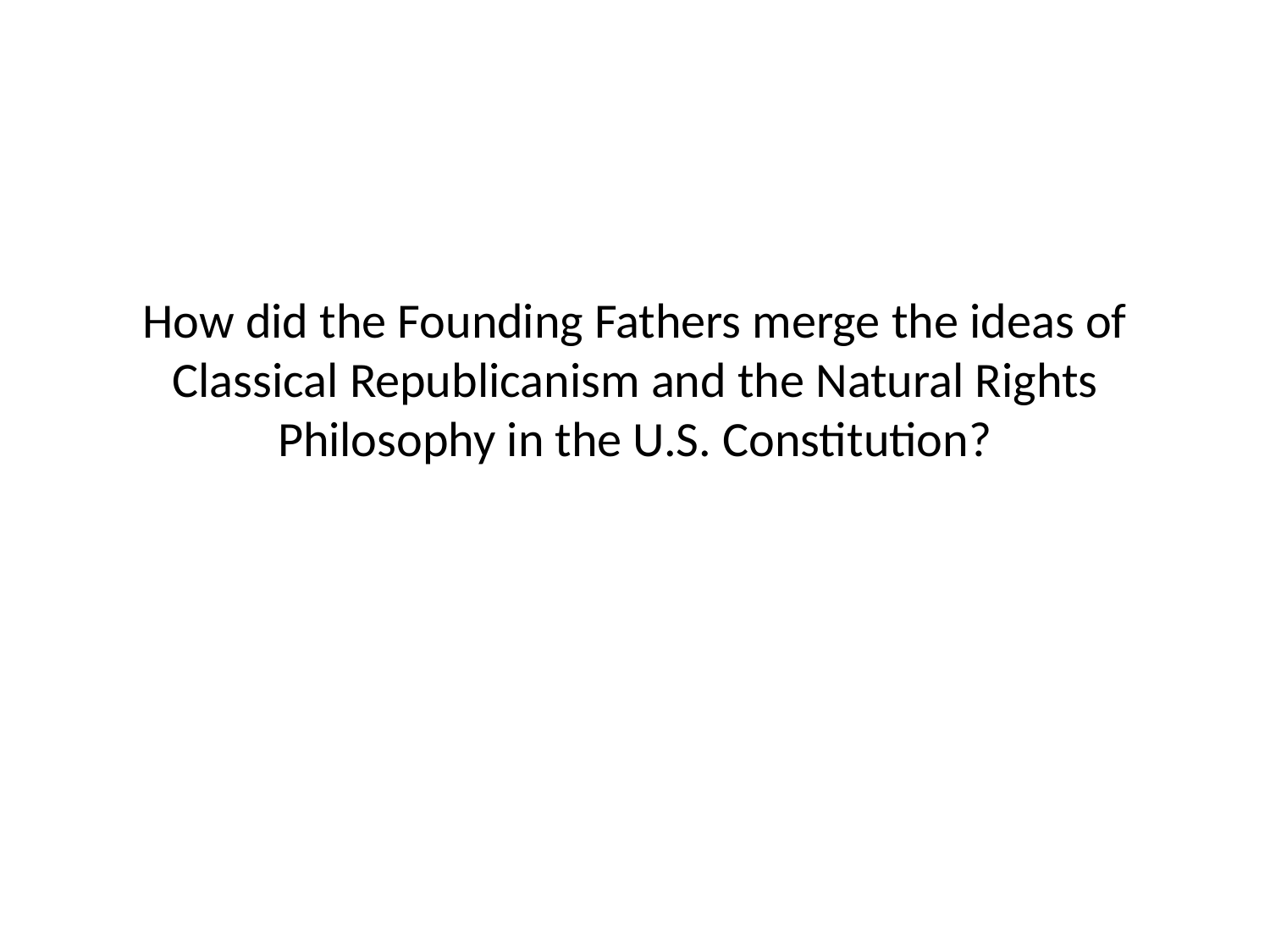

# How did the Founding Fathers merge the ideas of Classical Republicanism and the Natural Rights Philosophy in the U.S. Constitution?